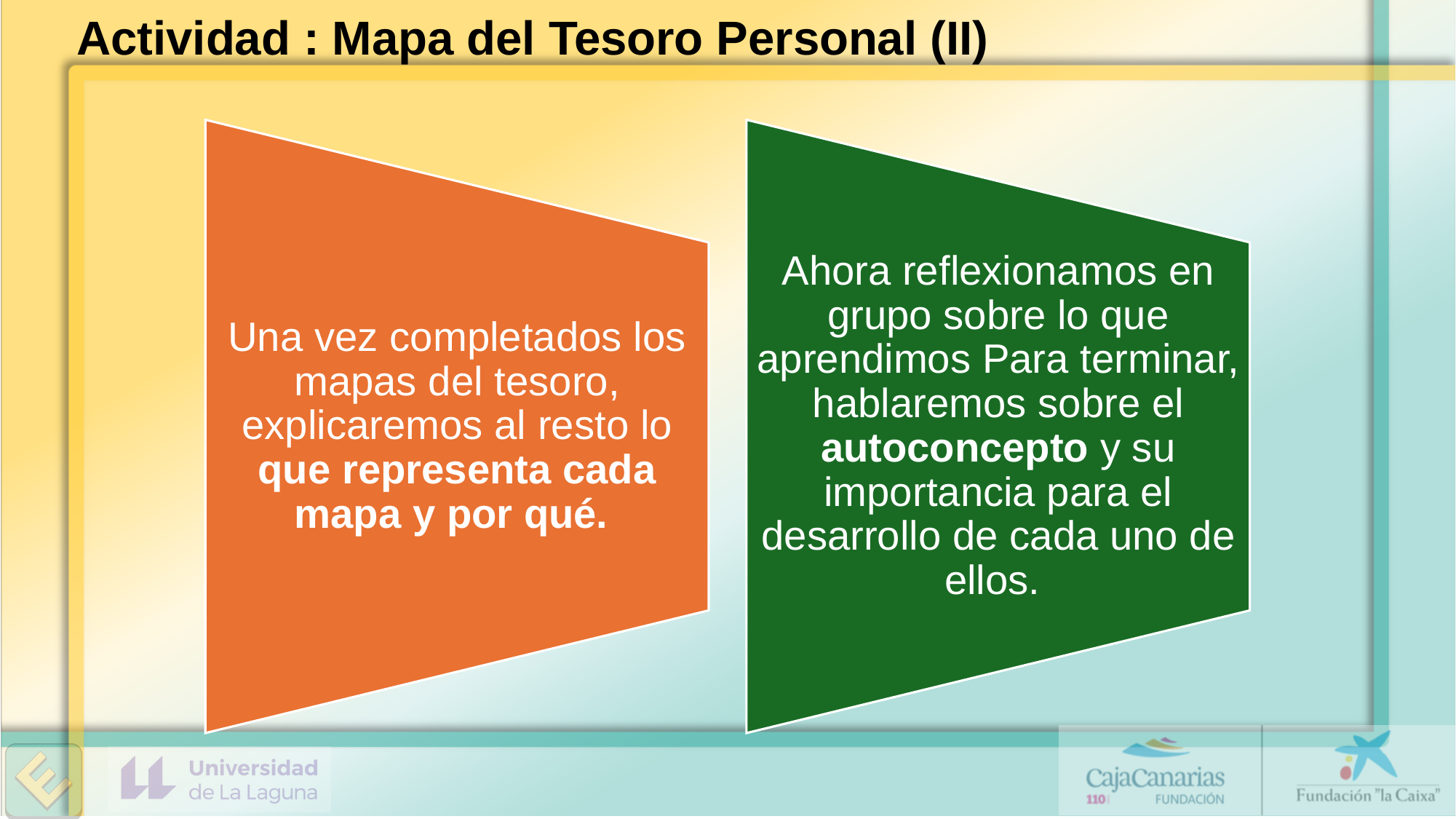

# Actividad : Mapa del Tesoro Personal (II)
Una vez completados los mapas del tesoro, explicaremos al resto lo que representa cada mapa y por qué.
Ahora reflexionamos en grupo sobre lo que aprendimos Para terminar, hablaremos sobre el autoconcepto y su importancia para el desarrollo de cada uno de ellos.